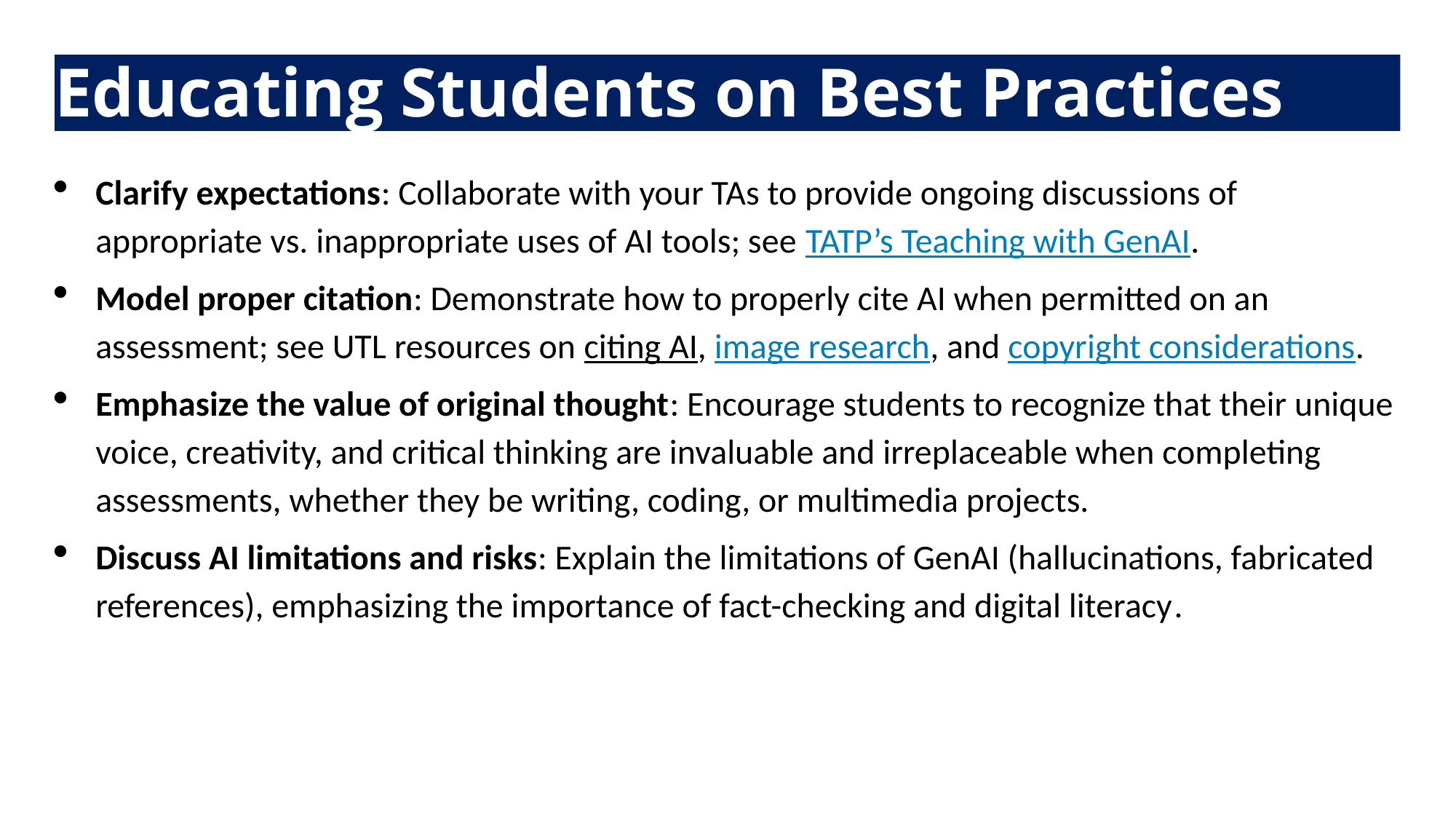

# Educating Students on Best Practices
Clarify expectations: Collaborate with your TAs to provide ongoing discussions of appropriate vs. inappropriate uses of AI tools; see TATP’s Teaching with GenAI.
Model proper citation: Demonstrate how to properly cite AI when permitted on an assessment; see UTL resources on citing AI, image research, and copyright considerations.
Emphasize the value of original thought: Encourage students to recognize that their unique voice, creativity, and critical thinking are invaluable and irreplaceable when completing assessments, whether they be writing, coding, or multimedia projects.
Discuss AI limitations and risks: Explain the limitations of GenAI (hallucinations, fabricated references), emphasizing the importance of fact-checking and digital literacy.

3